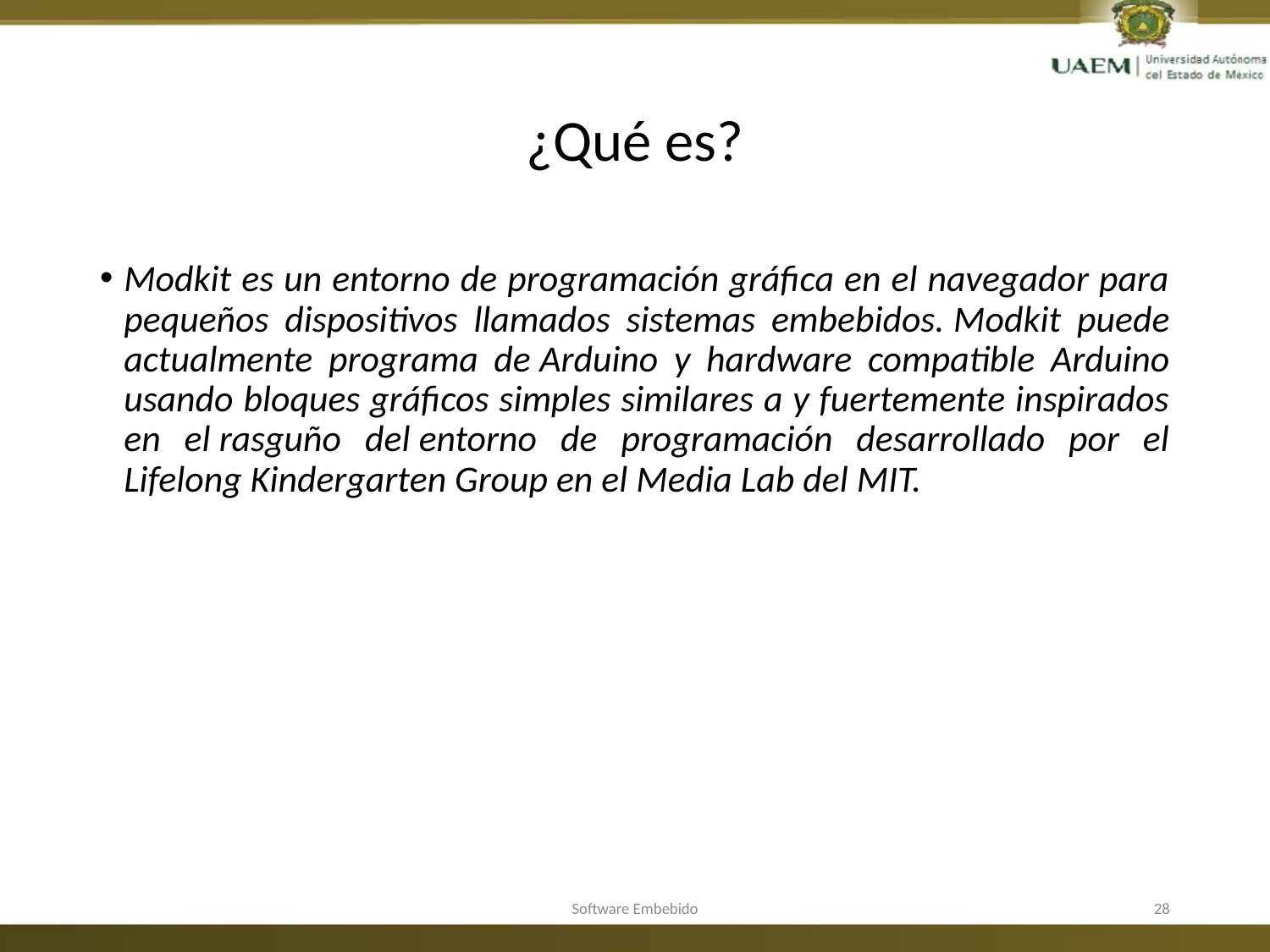

# ¿Qué es?
Modkit es un entorno de programación gráfica en el navegador para pequeños dispositivos llamados sistemas embebidos. Modkit puede actualmente programa de Arduino y hardware compatible Arduino usando bloques gráficos simples similares a y fuertemente inspirados en el rasguño del entorno de programación desarrollado por el Lifelong Kindergarten Group en el Media Lab del MIT.

Software Embebido
28